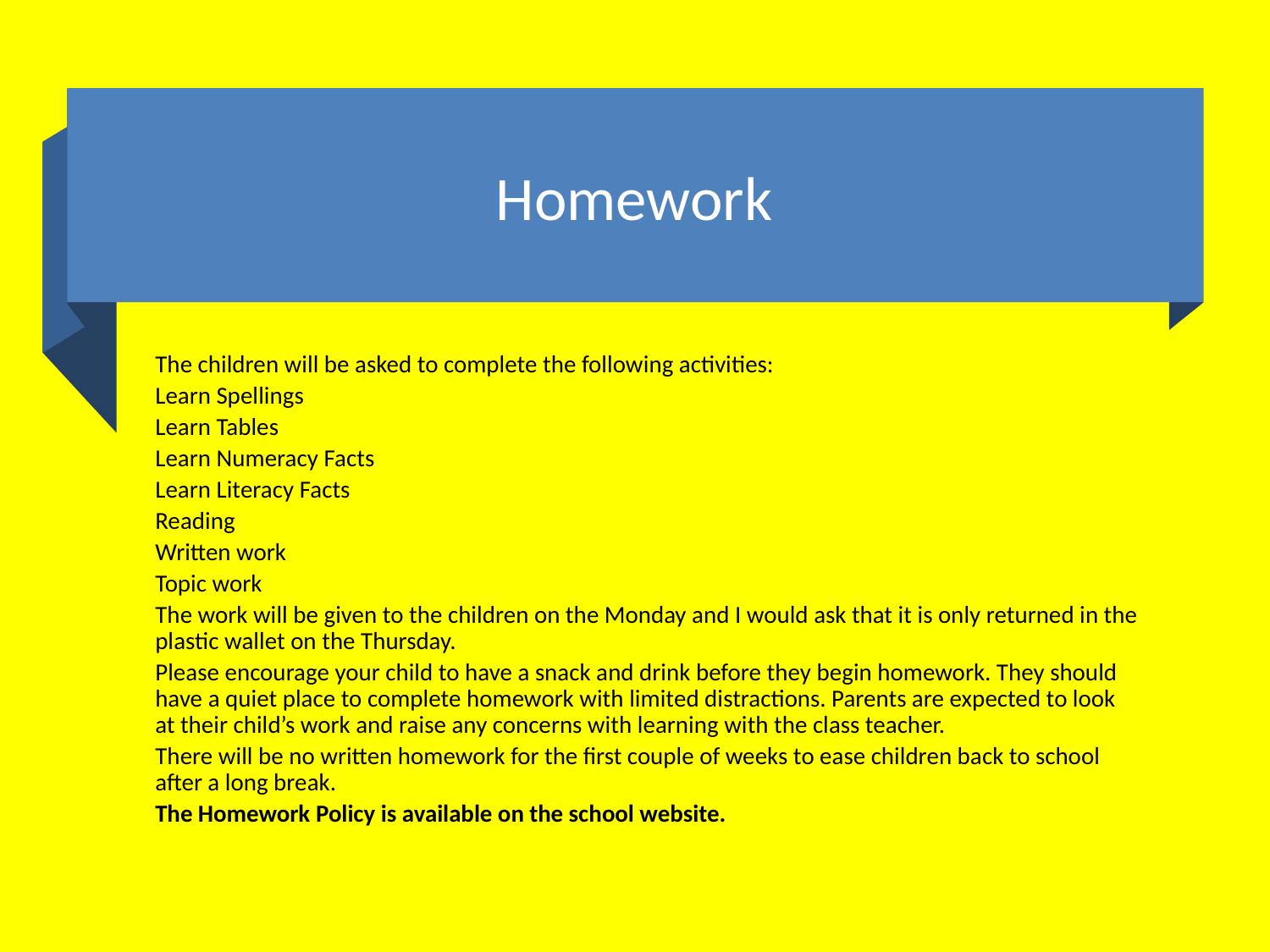

# Homework

The children will be asked to complete the following activities:
Learn Spellings
Learn Tables
Learn Numeracy Facts
Learn Literacy Facts
Reading
Written work
Topic work
The work will be given to the children on the Monday and I would ask that it is only returned in the plastic wallet on the Thursday.
Please encourage your child to have a snack and drink before they begin homework. They should have a quiet place to complete homework with limited distractions. Parents are expected to look at their child’s work and raise any concerns with learning with the class teacher.
There will be no written homework for the first couple of weeks to ease children back to school after a long break.
The Homework Policy is available on the school website.